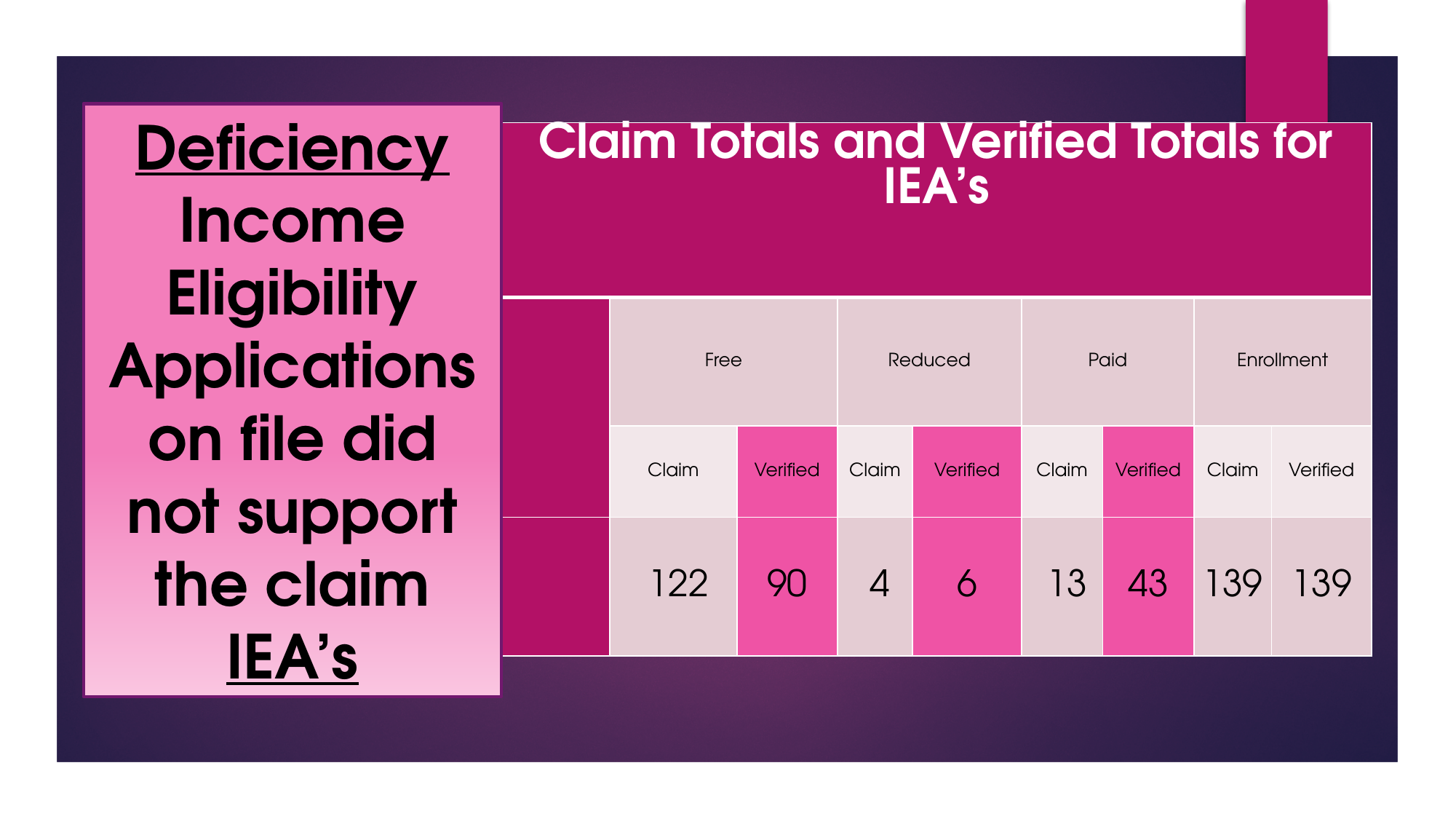

#
Deficiency
Income Eligibility Applications on file did not support the claim IEA’s
| Claim Totals and Verified Totals for IEA’s |  |  |  |  |  |  |  |  |
| --- | --- | --- | --- | --- | --- | --- | --- | --- |
|  | Free |  | Reduced |  | Paid |  | Enrollment |  |
|  | Claim | Verified | Claim | Verified | Claim | Verified | Claim | Verified |
|  | 122 | 90 | 4 | 6 | 13 | 43 | 139 | 139 |